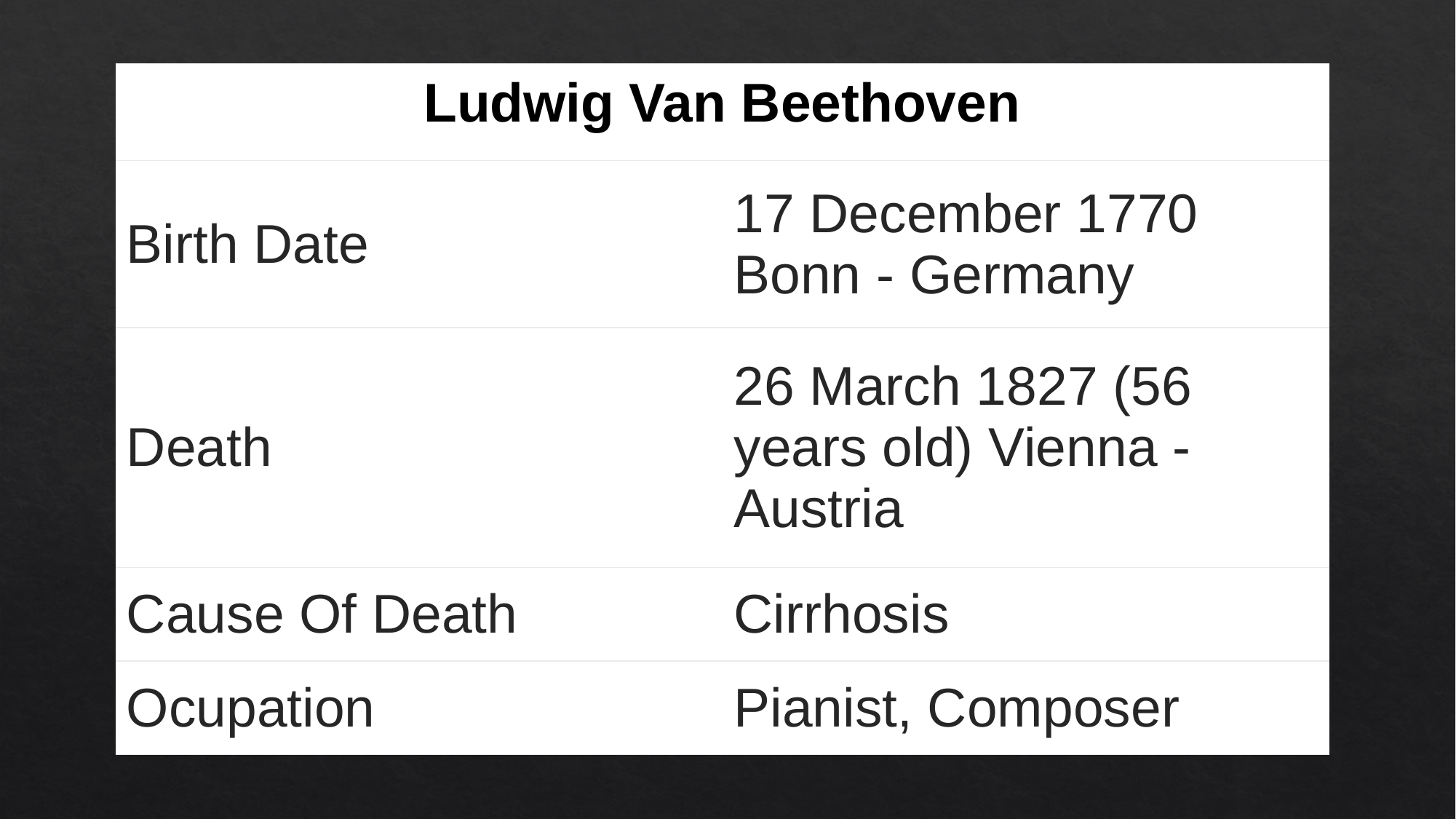

| Ludwig Van Beethoven |  |
| --- | --- |
| Birth Date | 17 December 1770 Bonn - Germany |
| Death | 26 March 1827 (56 years old) Vienna - Austria |
| Cause Of Death | Cirrhosis |
| Ocupation | Pianist, Composer |